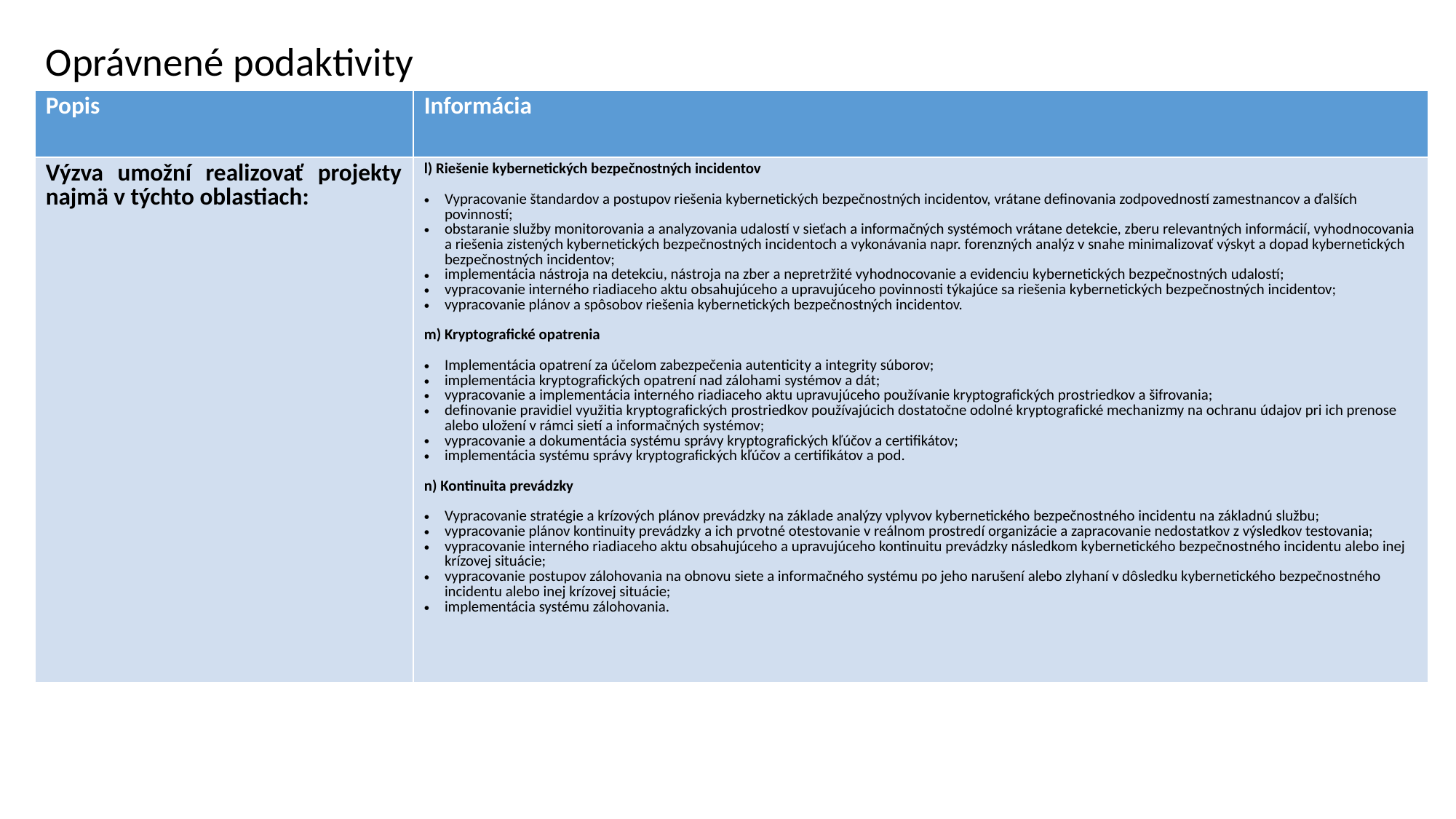

# Oprávnené podaktivity
| Popis | Informácia |
| --- | --- |
| Výzva umožní realizovať projekty najmä v týchto oblastiach: | l) Riešenie kybernetických bezpečnostných incidentov Vypracovanie štandardov a postupov riešenia kybernetických bezpečnostných incidentov, vrátane definovania zodpovedností zamestnancov a ďalších povinností; obstaranie služby monitorovania a analyzovania udalostí v sieťach a informačných systémoch vrátane detekcie, zberu relevantných informácií, vyhodnocovania a riešenia zistených kybernetických bezpečnostných incidentoch a vykonávania napr. forenzných analýz v snahe minimalizovať výskyt a dopad kybernetických bezpečnostných incidentov; implementácia nástroja na detekciu, nástroja na zber a nepretržité vyhodnocovanie a evidenciu kybernetických bezpečnostných udalostí; vypracovanie interného riadiaceho aktu obsahujúceho a upravujúceho povinnosti týkajúce sa riešenia kybernetických bezpečnostných incidentov; vypracovanie plánov a spôsobov riešenia kybernetických bezpečnostných incidentov. m) Kryptografické opatrenia Implementácia opatrení za účelom zabezpečenia autenticity a integrity súborov; implementácia kryptografických opatrení nad zálohami systémov a dát; vypracovanie a implementácia interného riadiaceho aktu upravujúceho používanie kryptografických prostriedkov a šifrovania; definovanie pravidiel využitia kryptografických prostriedkov používajúcich dostatočne odolné kryptografické mechanizmy na ochranu údajov pri ich prenose alebo uložení v rámci sietí a informačných systémov; vypracovanie a dokumentácia systému správy kryptografických kľúčov a certifikátov; implementácia systému správy kryptografických kľúčov a certifikátov a pod. n) Kontinuita prevádzky Vypracovanie stratégie a krízových plánov prevádzky na základe analýzy vplyvov kybernetického bezpečnostného incidentu na základnú službu; vypracovanie plánov kontinuity prevádzky a ich prvotné otestovanie v reálnom prostredí organizácie a zapracovanie nedostatkov z výsledkov testovania; vypracovanie interného riadiaceho aktu obsahujúceho a upravujúceho kontinuitu prevádzky následkom kybernetického bezpečnostného incidentu alebo inej krízovej situácie; vypracovanie postupov zálohovania na obnovu siete a informačného systému po jeho narušení alebo zlyhaní v dôsledku kybernetického bezpečnostného incidentu alebo inej krízovej situácie; implementácia systému zálohovania. |